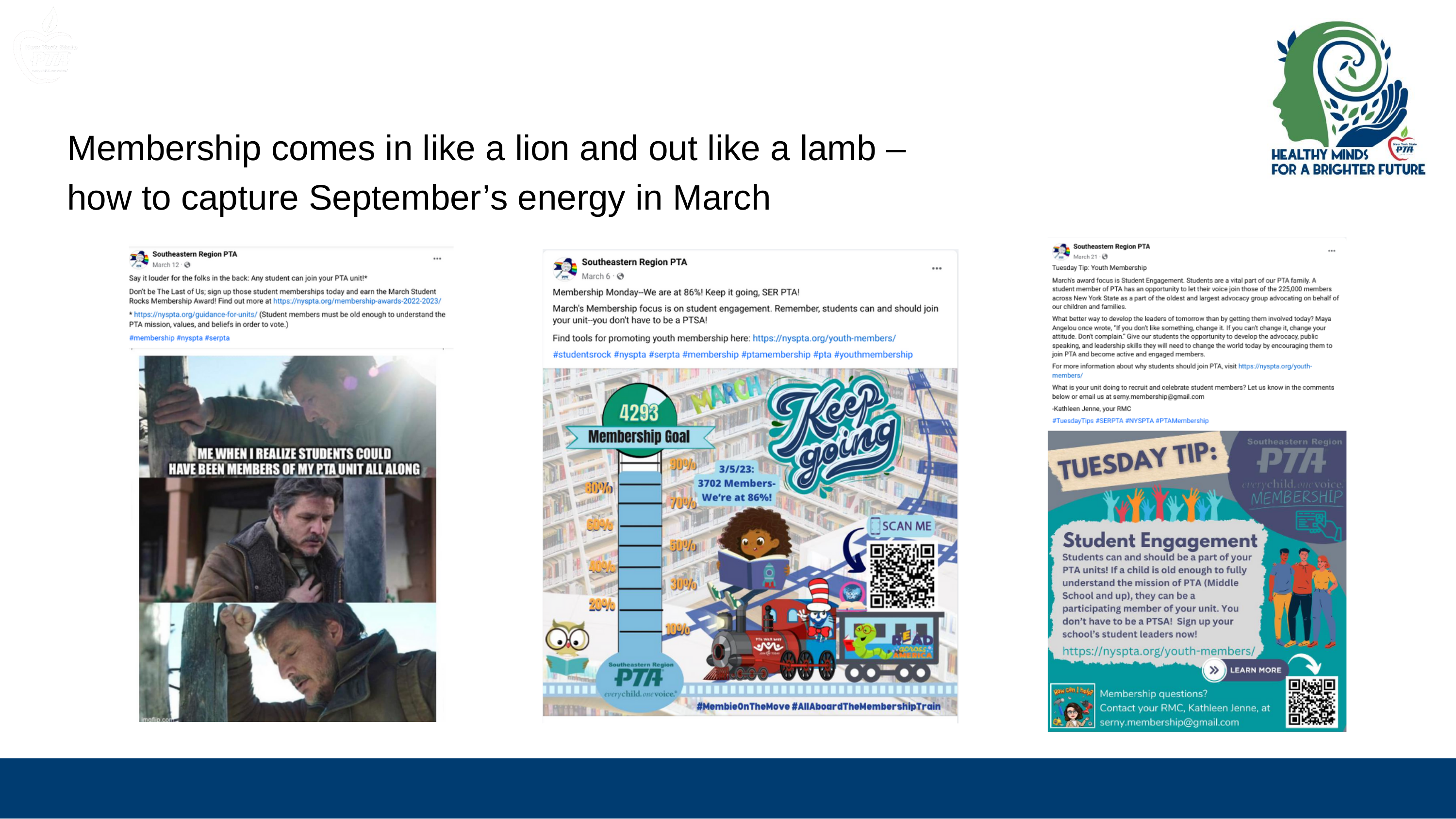

Membership comes in like a lion and out like a lamb –
how to capture September’s energy in March